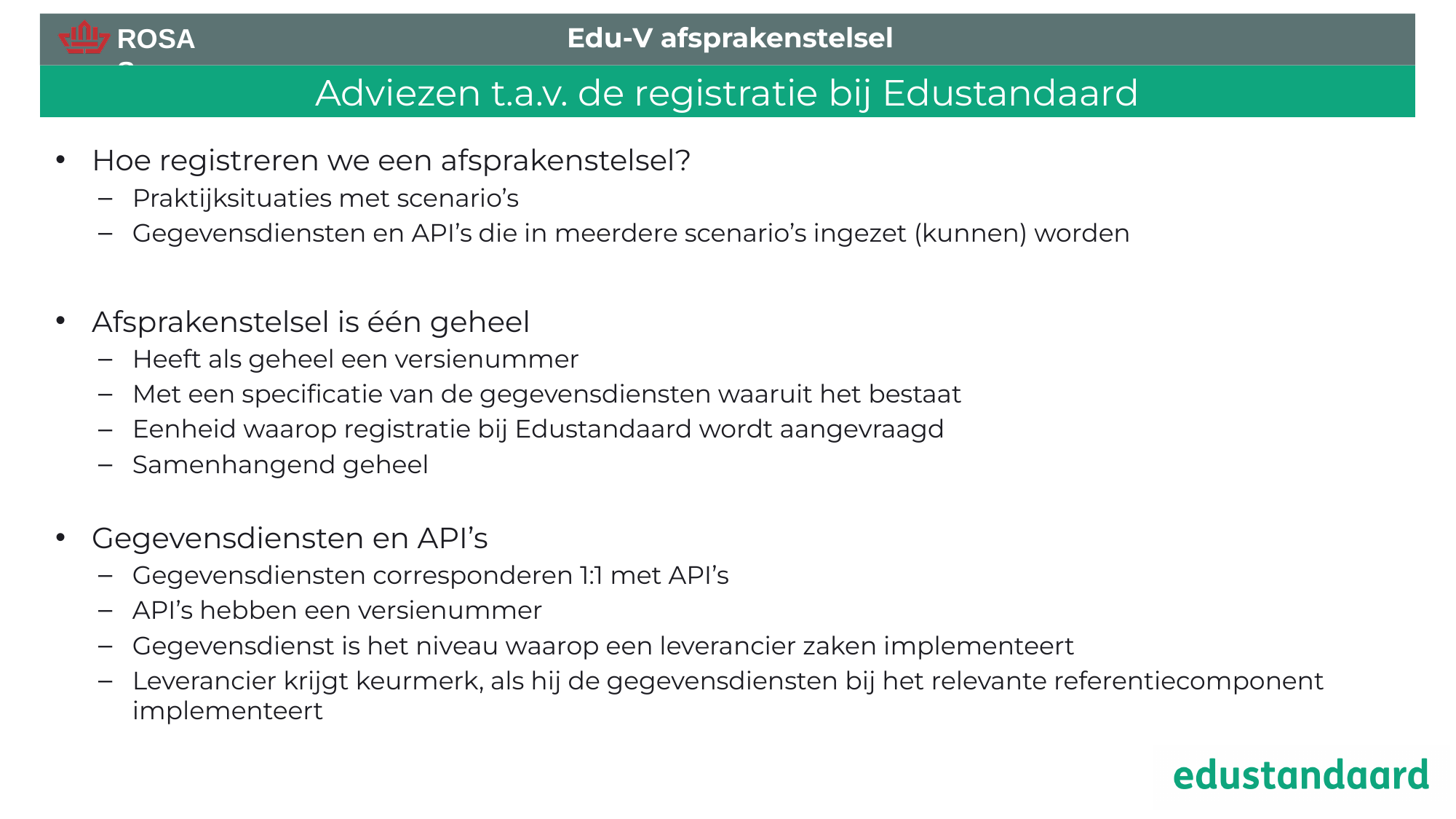

Edu-V afsprakenstelsel
# Adviezen t.a.v. de registratie bij Edustandaard
Hoe registreren we een afsprakenstelsel?
Praktijksituaties met scenario’s
Gegevensdiensten en API’s die in meerdere scenario’s ingezet (kunnen) worden

Afsprakenstelsel is één geheel
Heeft als geheel een versienummer
Met een specificatie van de gegevensdiensten waaruit het bestaat
Eenheid waarop registratie bij Edustandaard wordt aangevraagd
Samenhangend geheel

Gegevensdiensten en API’s
Gegevensdiensten corresponderen 1:1 met API’s
API’s hebben een versienummer
Gegevensdienst is het niveau waarop een leverancier zaken implementeert
Leverancier krijgt keurmerk, als hij de gegevensdiensten bij het relevante referentiecomponent implementeert